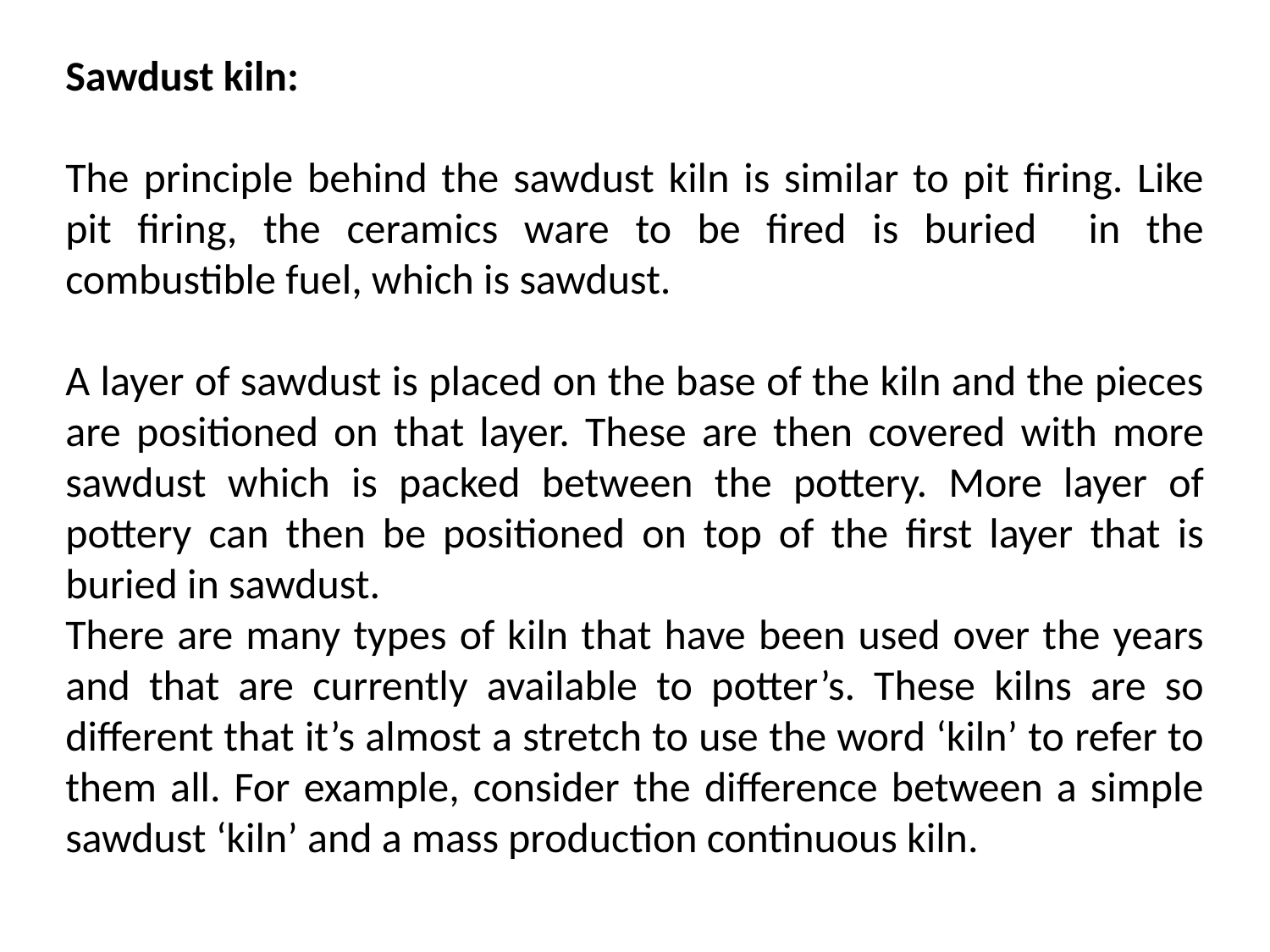

Sawdust kiln:

The principle behind the sawdust kiln is similar to pit firing. Like pit firing, the ceramics ware to be fired is buried  in the combustible fuel, which is sawdust.

A layer of sawdust is placed on the base of the kiln and the pieces are positioned on that layer. These are then covered with more sawdust which is packed between the pottery. More layer of pottery can then be positioned on top of the first layer that is buried in sawdust.
There are many types of kiln that have been used over the years and that are currently available to potter’s. These kilns are so different that it’s almost a stretch to use the word ‘kiln’ to refer to them all. For example, consider the difference between a simple sawdust ‘kiln’ and a mass production continuous kiln.